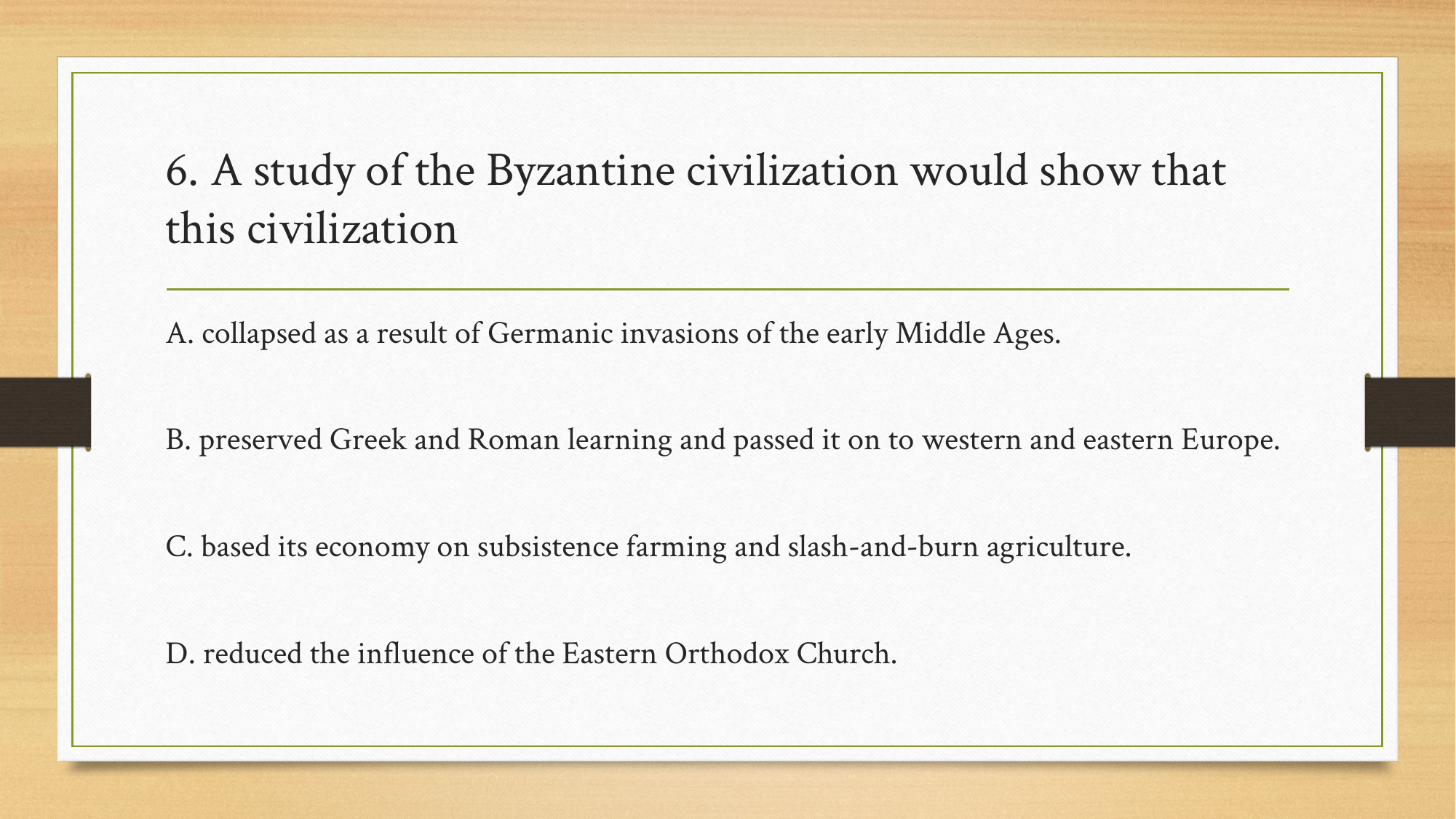

# 6. A study of the Byzantine civilization would show that this civilization
A. collapsed as a result of Germanic invasions of the early Middle Ages.

B. preserved Greek and Roman learning and passed it on to western and eastern Europe.

C. based its economy on subsistence farming and slash-and-burn agriculture.

D. reduced the influence of the Eastern Orthodox Church.